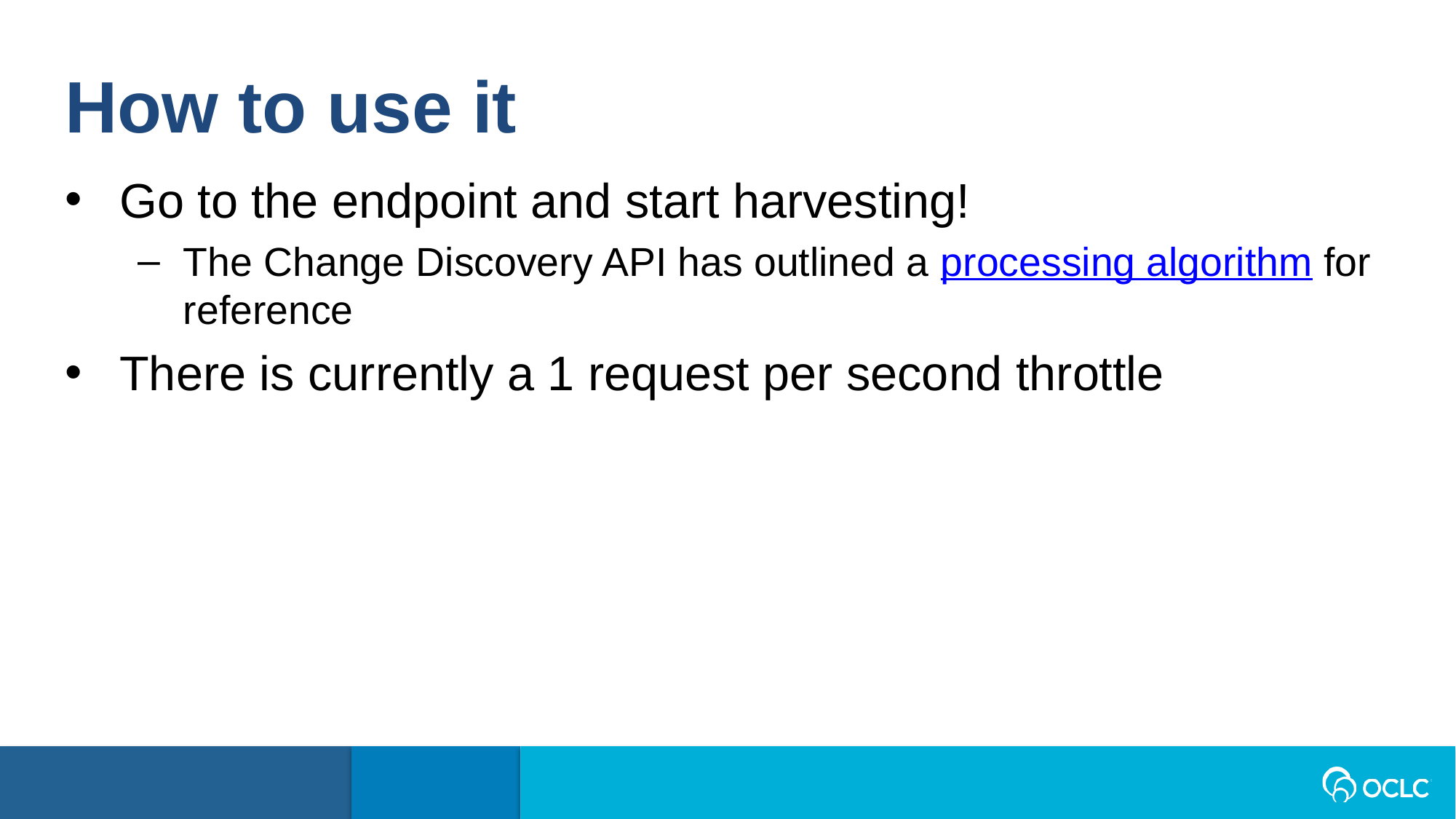

How to use it
Go to the endpoint and start harvesting!
The Change Discovery API has outlined a processing algorithm for reference
There is currently a 1 request per second throttle